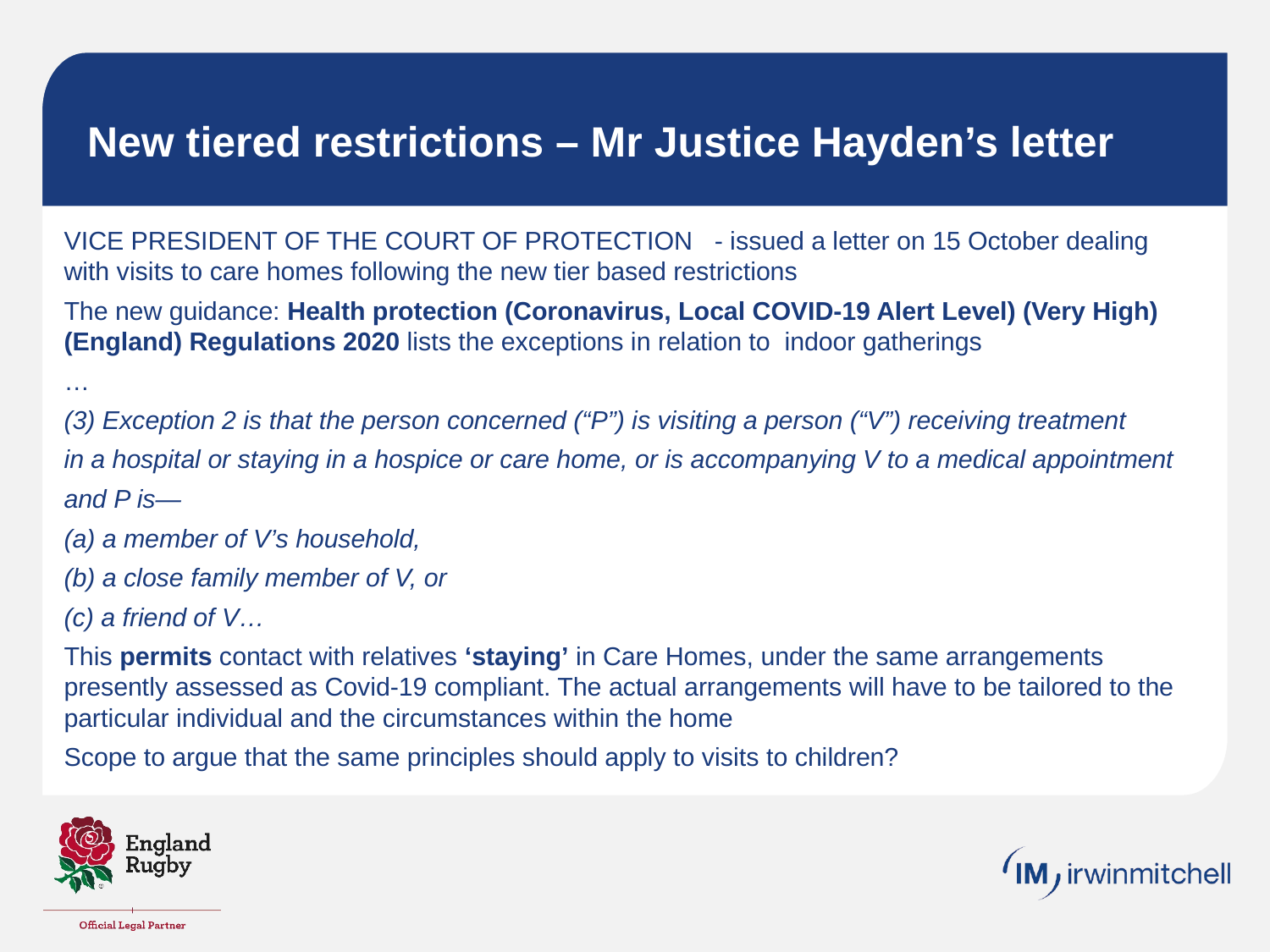

# New tiered restrictions – Mr Justice Hayden’s letter
Vice President Of The Court Of Protection   - issued a letter on 15 October dealing with visits to care homes following the new tier based restrictions
The new guidance: Health protection (Coronavirus, Local COVID-19 Alert Level) (Very High) (England) Regulations 2020 lists the exceptions in relation to  indoor gatherings
…
(3) Exception 2 is that the person concerned (“P”) is visiting a person (“V”) receiving treatment
in a hospital or staying in a hospice or care home, or is accompanying V to a medical appointment
and P is—
(a) a member of V’s household,
(b) a close family member of V, or
(c) a friend of V…
This permits contact with relatives ‘staying’ in Care Homes, under the same arrangements presently assessed as Covid-19 compliant. The actual arrangements will have to be tailored to the particular individual and the circumstances within the home
Scope to argue that the same principles should apply to visits to children?